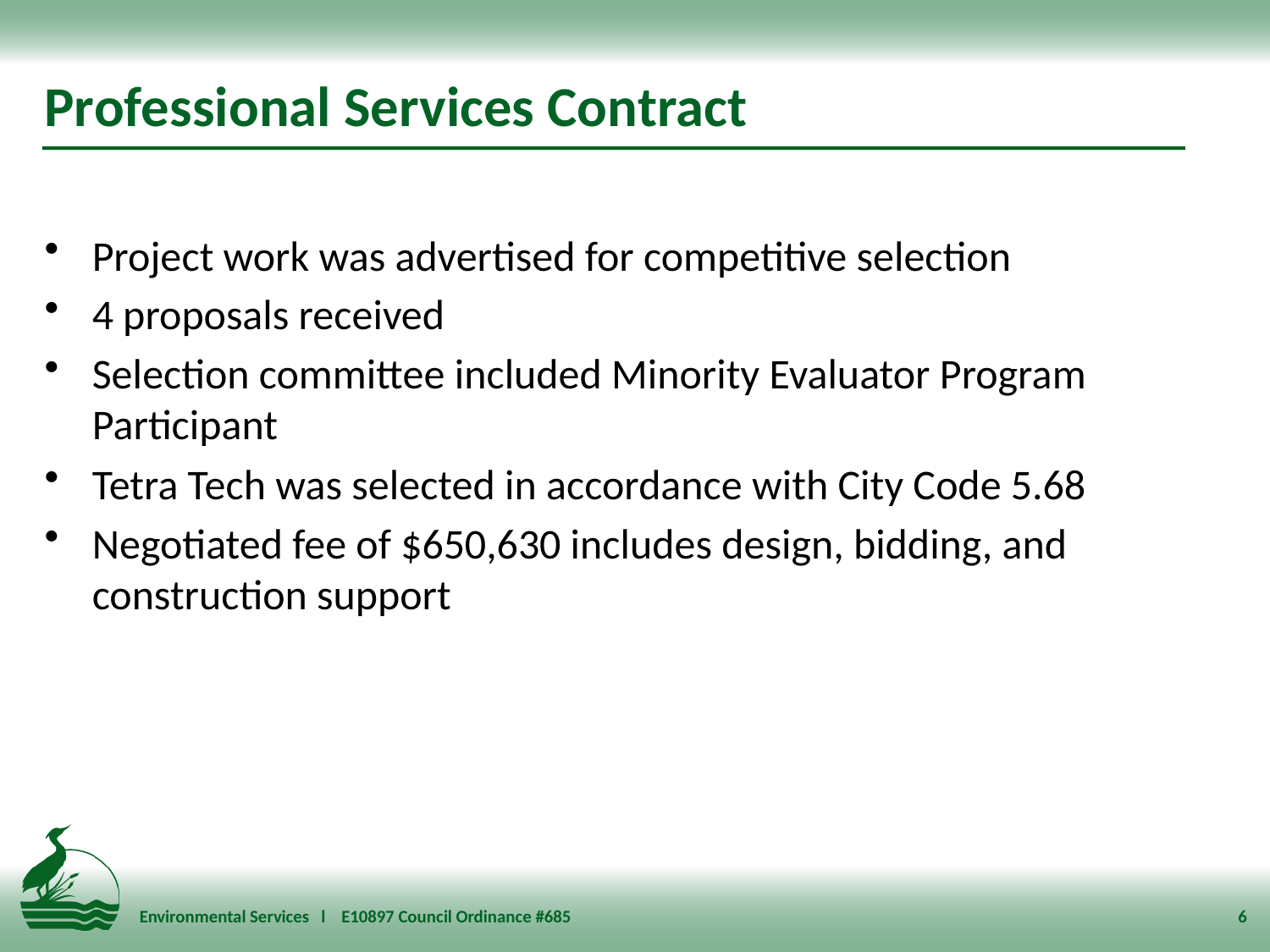

# Professional Services Contract
Project work was advertised for competitive selection
4 proposals received
Selection committee included Minority Evaluator Program Participant
Tetra Tech was selected in accordance with City Code 5.68
Negotiated fee of $650,630 includes design, bidding, and construction support